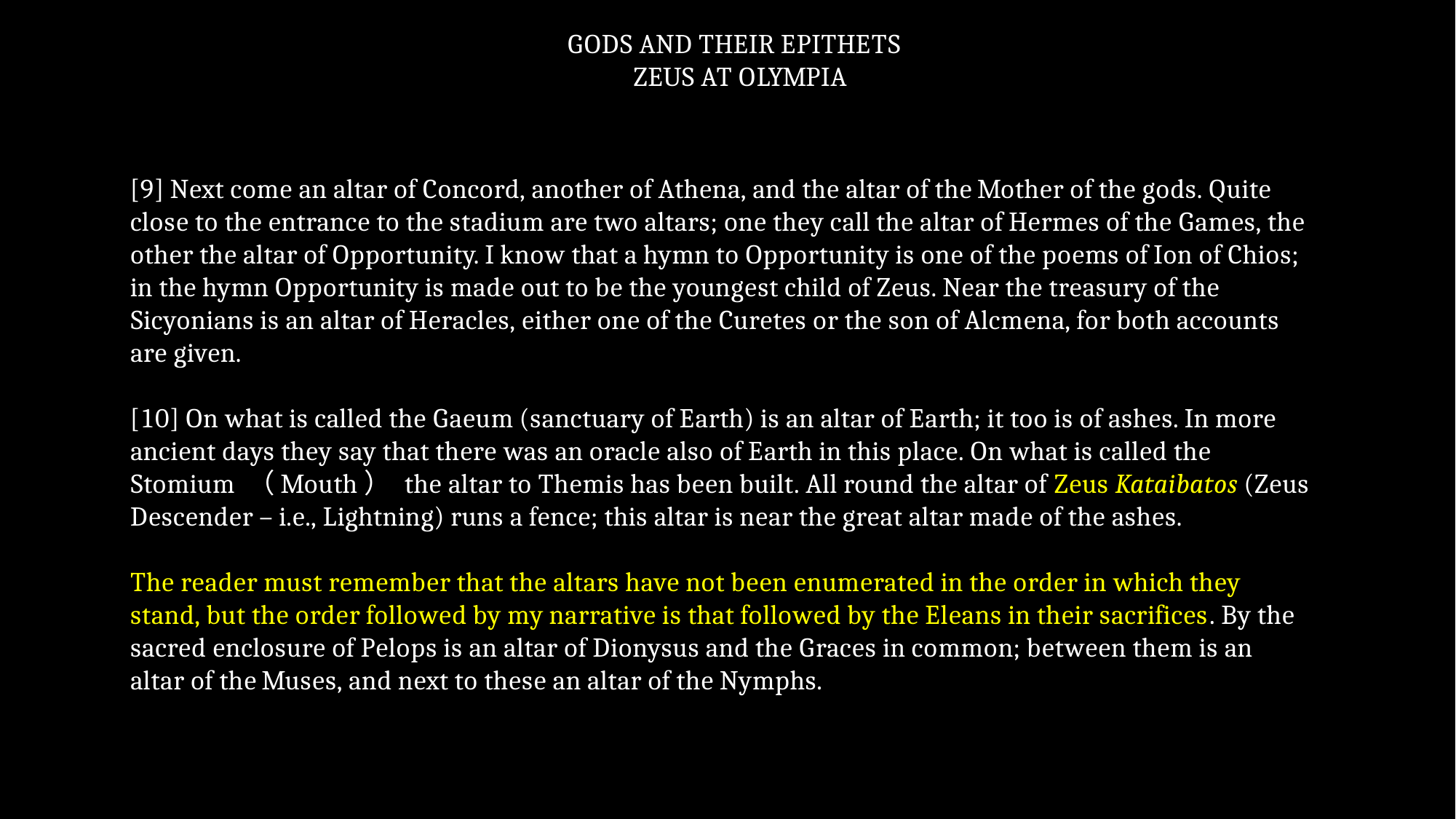

GODS AND THEIR EPITHETS
  ZEUS AT OLYMPIA

[9] Next come an altar of Concord, another of Athena, and the altar of the Mother of the gods. Quite close to the entrance to the stadium are two altars; one they call the altar of Hermes of the Games, the other the altar of Opportunity. I know that a hymn to Opportunity is one of the poems of Ion of Chios; in the hymn Opportunity is made out to be the youngest child of Zeus. Near the treasury of the Sicyonians is an altar of Heracles, either one of the Curetes or the son of Alcmena, for both accounts are given.

[10] On what is called the Gaeum (sanctuary of Earth) is an altar of Earth; it too is of ashes. In more ancient days they say that there was an oracle also of Earth in this place. On what is called the Stomium （Mouth） the altar to Themis has been built. All round the altar of Zeus Kataibatos (Zeus Descender – i.e., Lightning) runs a fence; this altar is near the great altar made of the ashes.

The reader must remember that the altars have not been enumerated in the order in which they stand, but the order followed by my narrative is that followed by the Eleans in their sacrifices. By the sacred enclosure of Pelops is an altar of Dionysus and the Graces in common; between them is an altar of the Muses, and next to these an altar of the Nymphs.